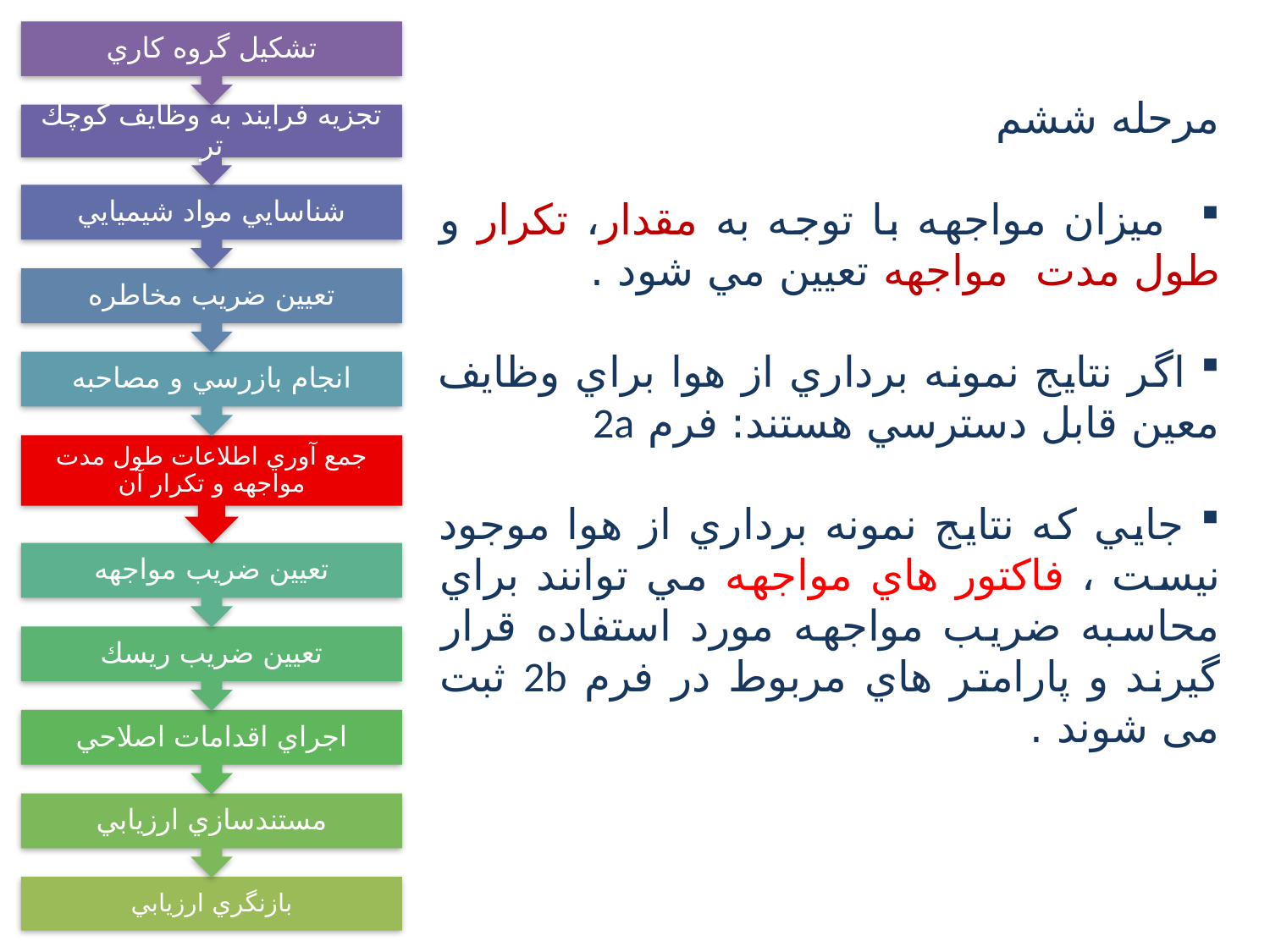

بازنگري ارزيابي
مستندسازي ارزيابي
اجراي اقدامات اصلاحي
تعيين ضريب ريسك
تعيين ضريب مواجهه
جمع آوري اطلاعات طول مدت مواجهه و تكرار آن
انجام بازرسي و مصاحبه
تعيين ضريب مخاطره
شناسايي مواد شيميايي
تجزيه فرايند به وظايف كوچك تر
تشكيل گروه كاري
مرحله ششم

  ميزان مواجهه با توجه به مقدار، تكرار و طول مدت  مواجهه تعيين مي شود .

 اگر نتايج نمونه برداري از هوا براي وظايف معين قابل دسترسي هستند: فرم 2a

 جايي كه نتايج نمونه برداري از هوا موجود نيست ، فاكتور هاي مواجهه مي توانند براي محاسبه ضريب مواجهه مورد استفاده قرار گيرند و پارامتر هاي مربوط در فرم 2b ثبت می شوند .